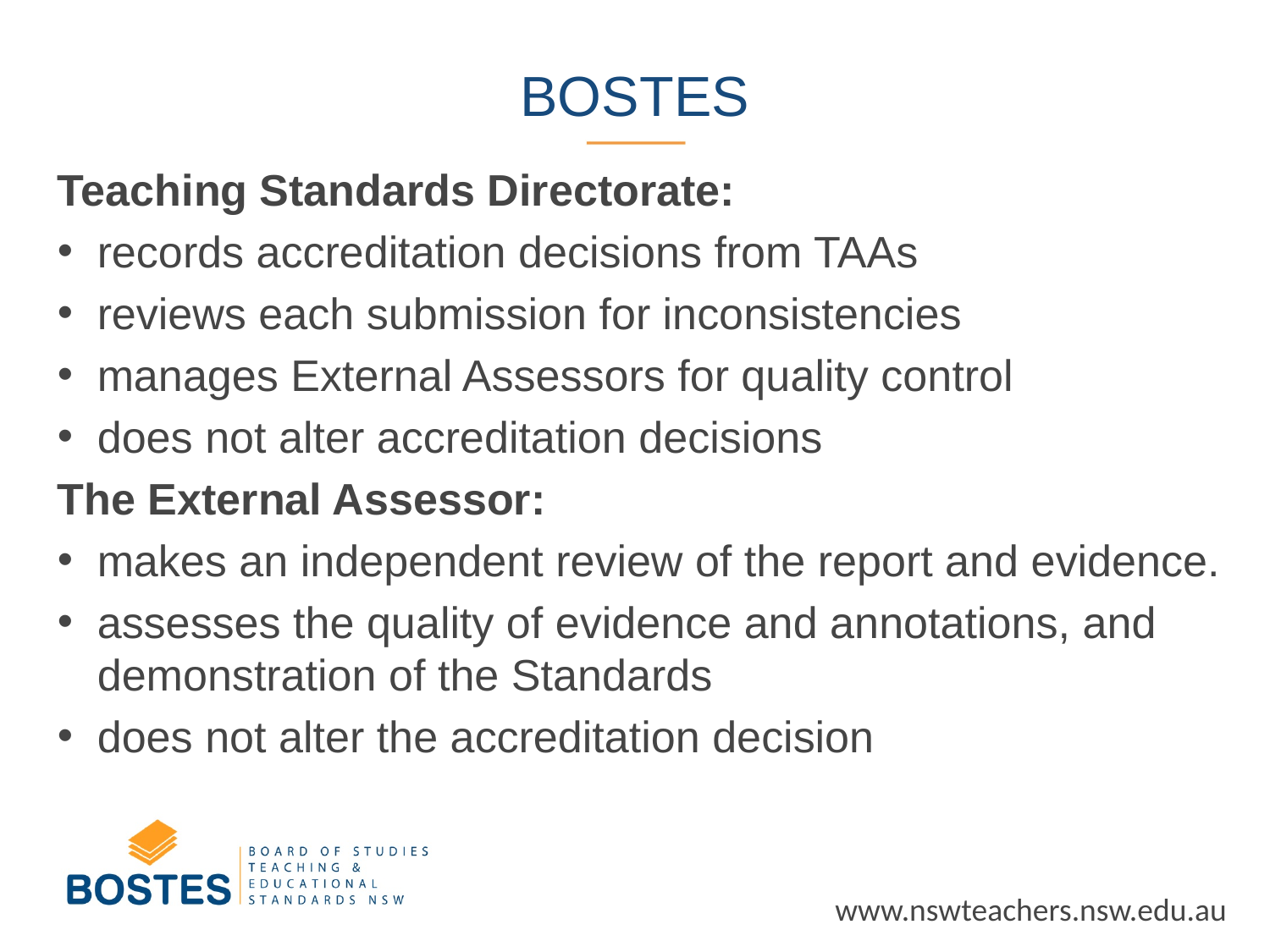

# Bostes
Teaching Standards Directorate:
records accreditation decisions from TAAs
reviews each submission for inconsistencies
manages External Assessors for quality control
does not alter accreditation decisions
The External Assessor:
makes an independent review of the report and evidence.
assesses the quality of evidence and annotations, and demonstration of the Standards
does not alter the accreditation decision

www.nswteachers.nsw.edu.au